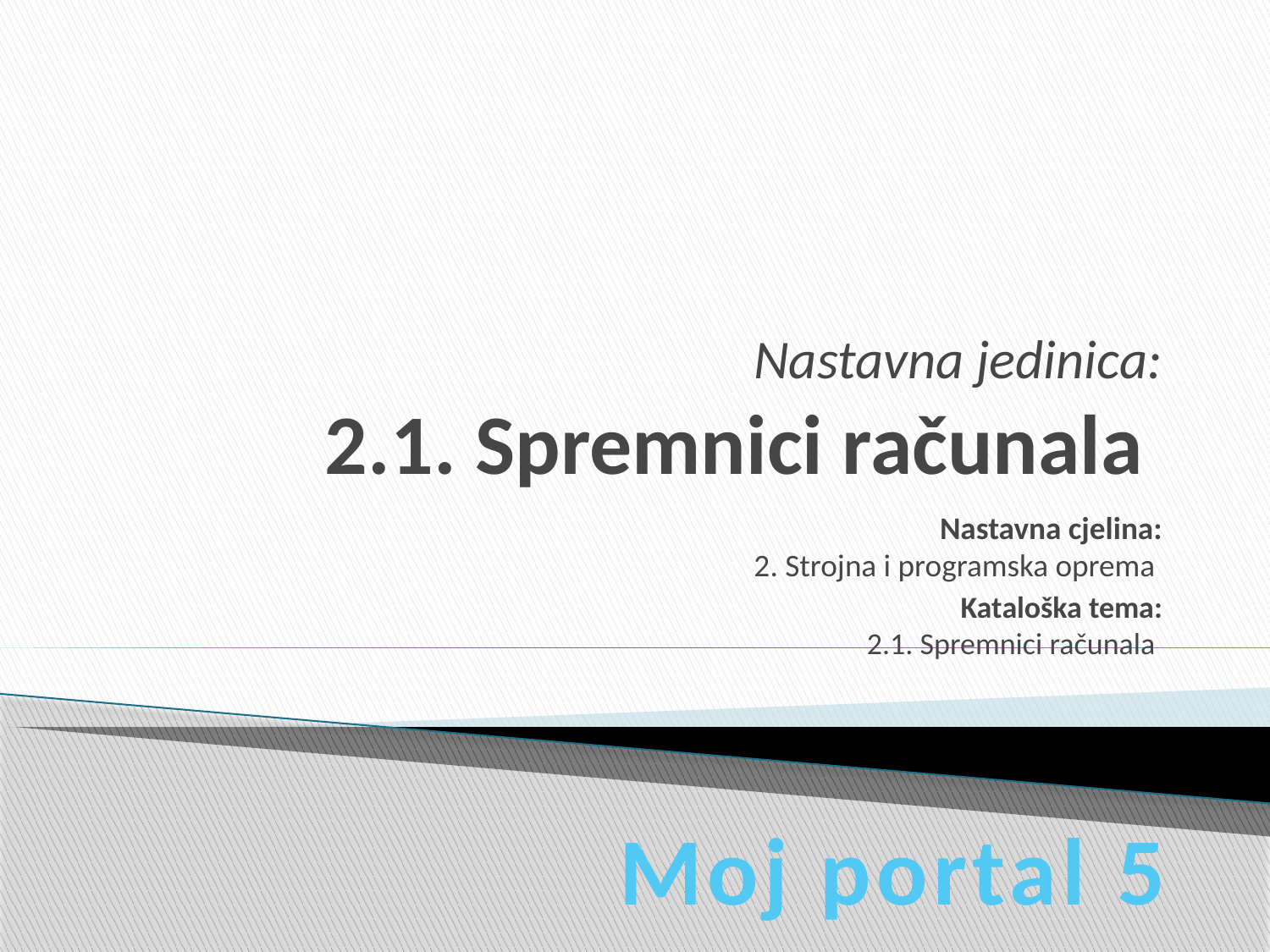

# Nastavna jedinica: 2.1. Spremnici računala
Nastavna cjelina:
 2. Strojna i programska oprema
Kataloška tema:
 2.1. Spremnici računala

Moj portal 5